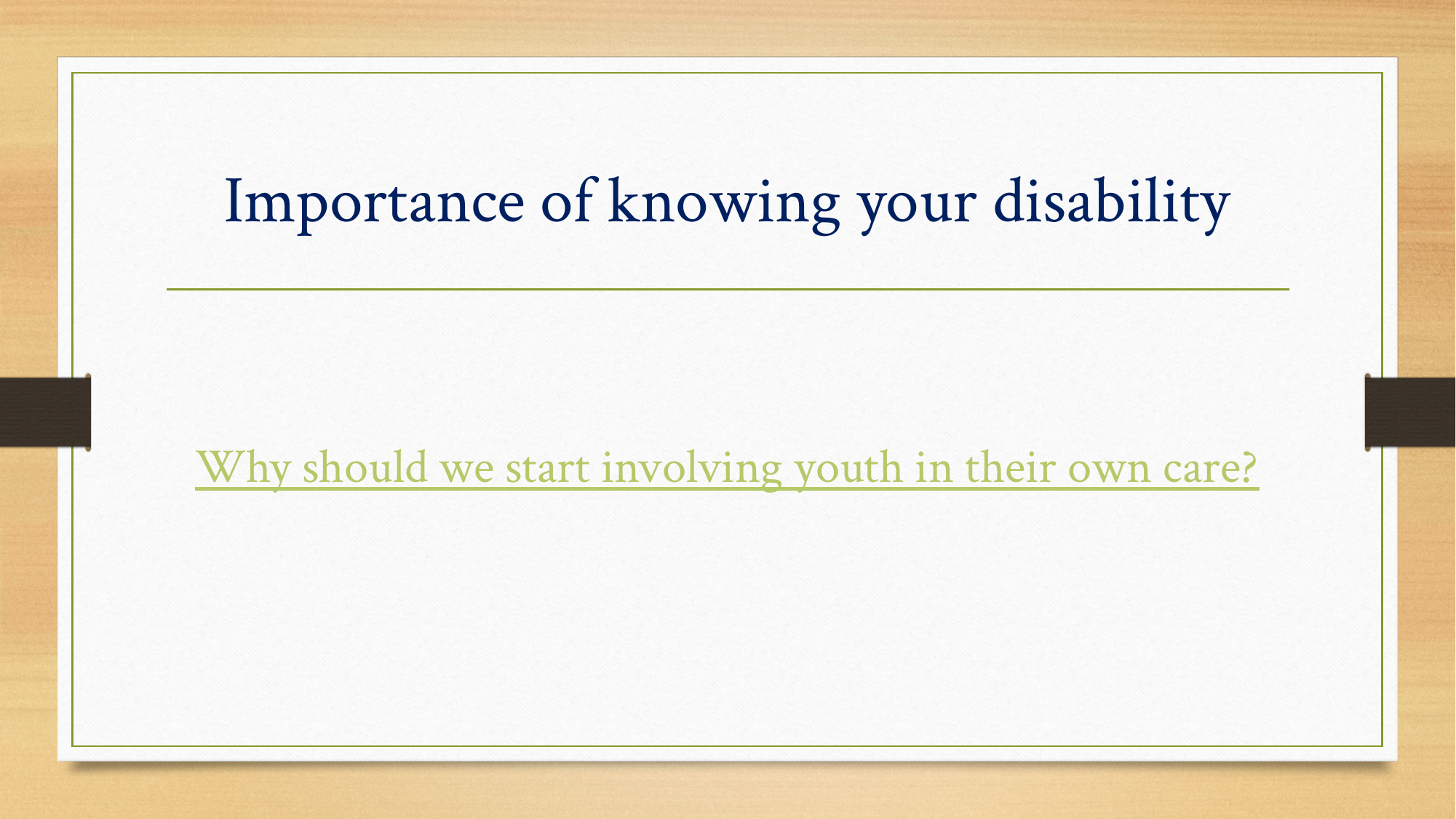

# Importance of knowing your disability

Why should we start involving youth in their own care?